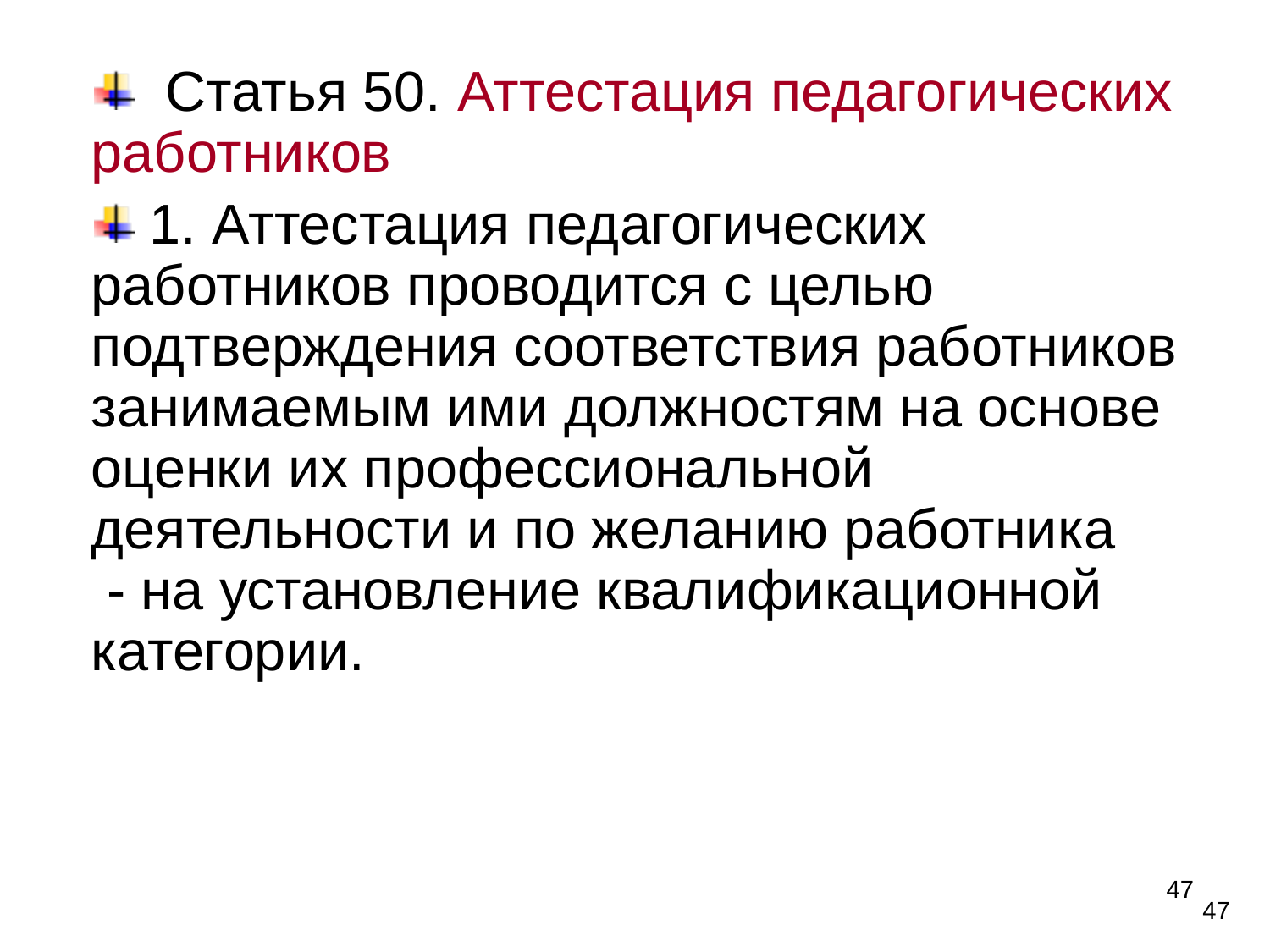

Статья 50. Аттестация педагогических работников
 1. Аттестация педагогических работников проводится с целью подтверждения соответствия работников занимаемым ими должностям на основе оценки их профессиональной деятельности и по желанию работника
 - на установление квалификационной категории.
47
47